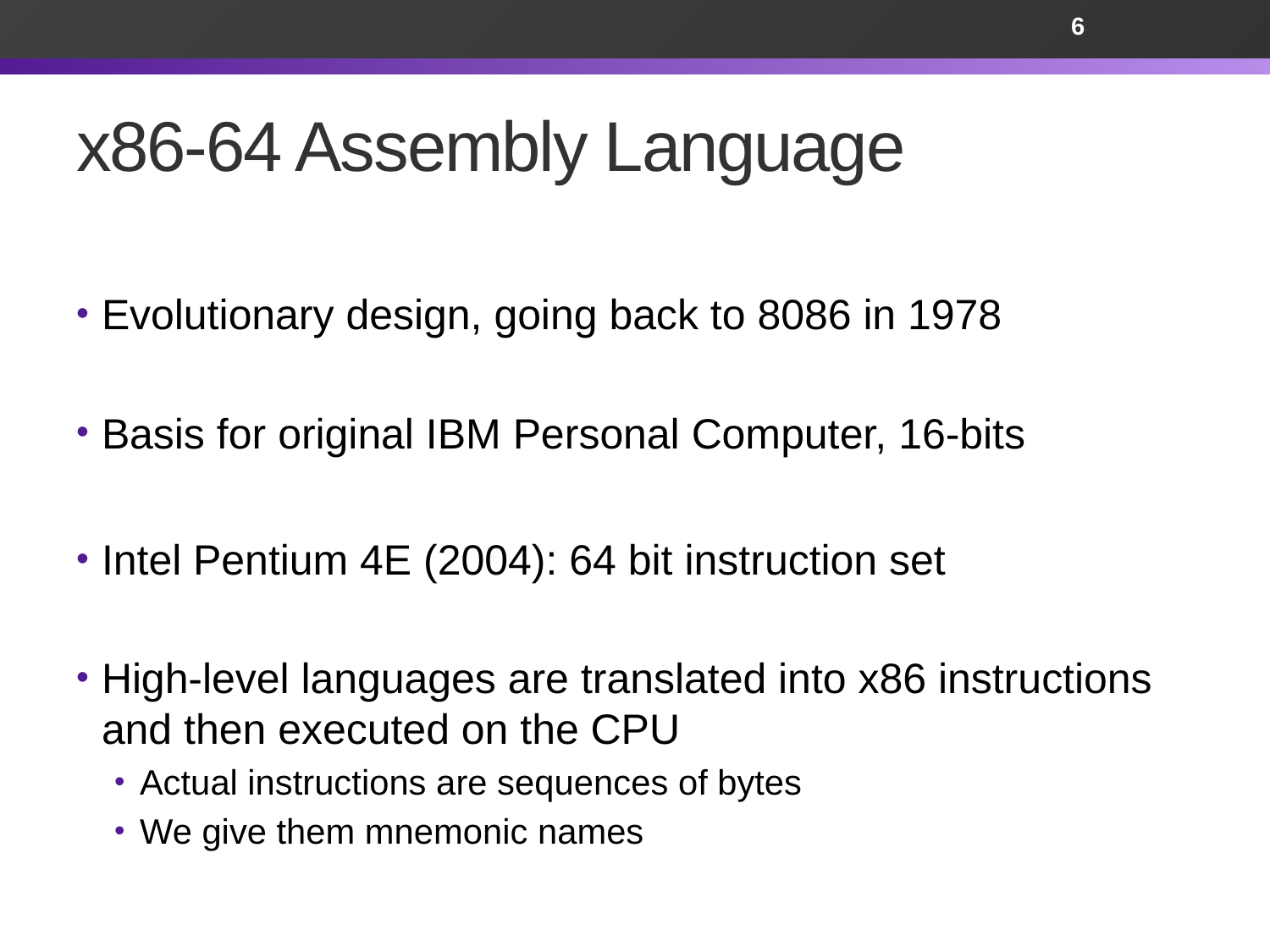

6
# x86-64 Assembly Language

Evolutionary design, going back to 8086 in 1978

Basis for original IBM Personal Computer, 16-bits

Intel Pentium 4E (2004): 64 bit instruction set

High-level languages are translated into x86 instructions and then executed on the CPU
Actual instructions are sequences of bytes
We give them mnemonic names